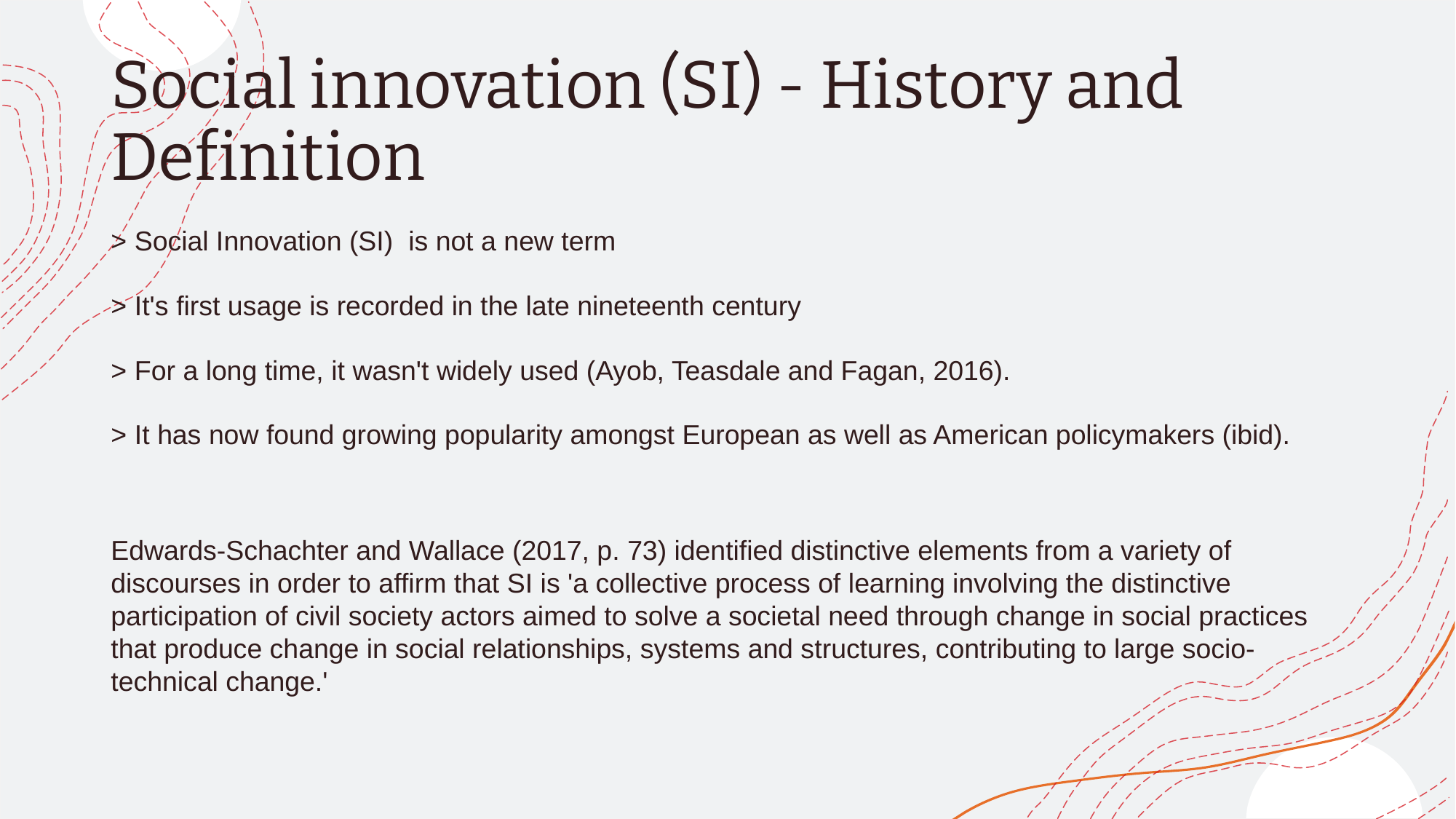

# Social innovation (SI) - History and Definition
> Social Innovation (SI)  is not a new term
> It's first usage is recorded in the late nineteenth century
> For a long time, it wasn't widely used (Ayob, Teasdale and Fagan, 2016).
> It has now found growing popularity amongst European as well as American policymakers (ibid).

Edwards-Schachter and Wallace (2017, p. 73) identified distinctive elements from a variety of discourses in order to affirm that SI is 'a collective process of learning involving the distinctive participation of civil society actors aimed to solve a societal need through change in social practices that produce change in social relationships, systems and structures, contributing to large socio-technical change.'